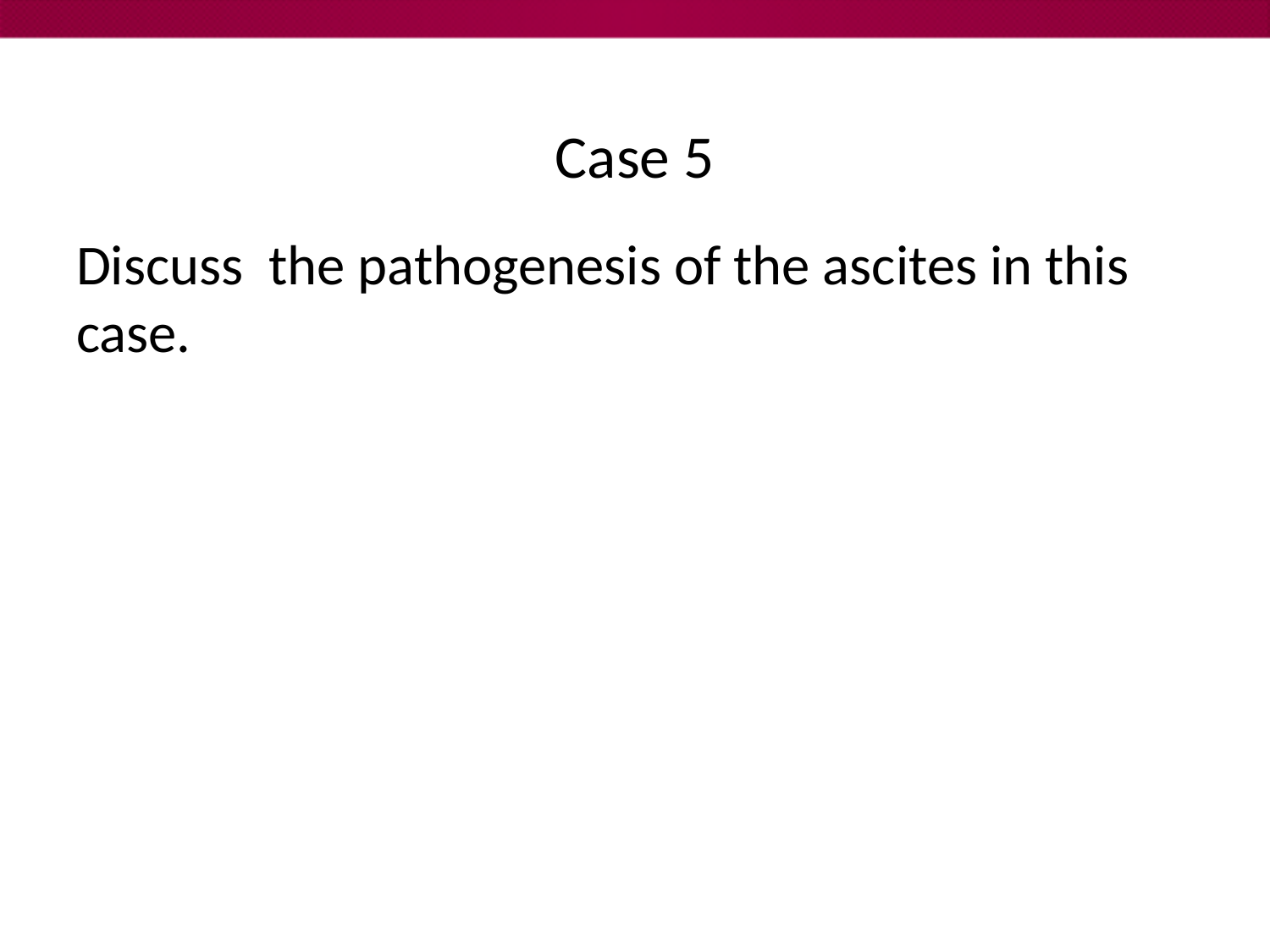

# Case 5
Discuss  the pathogenesis of the ascites in this case.